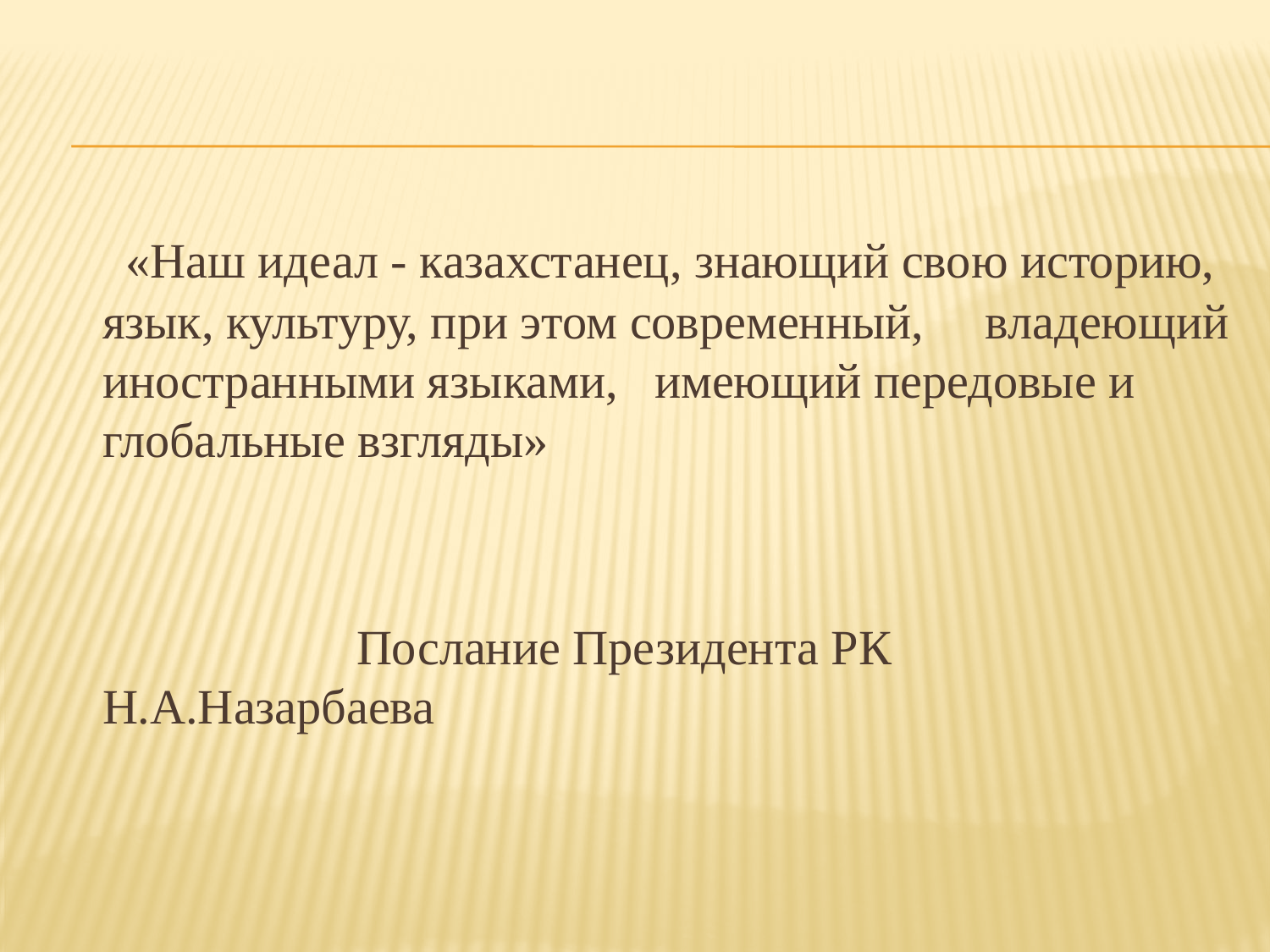

«Наш идеал - казахстанец, знающий свою историю, язык, культуру, при этом современный,     владеющий иностранными языками,   имеющий передовые и глобальные взгляды»

			Послание Президента РК  Н.А.Назарбаева